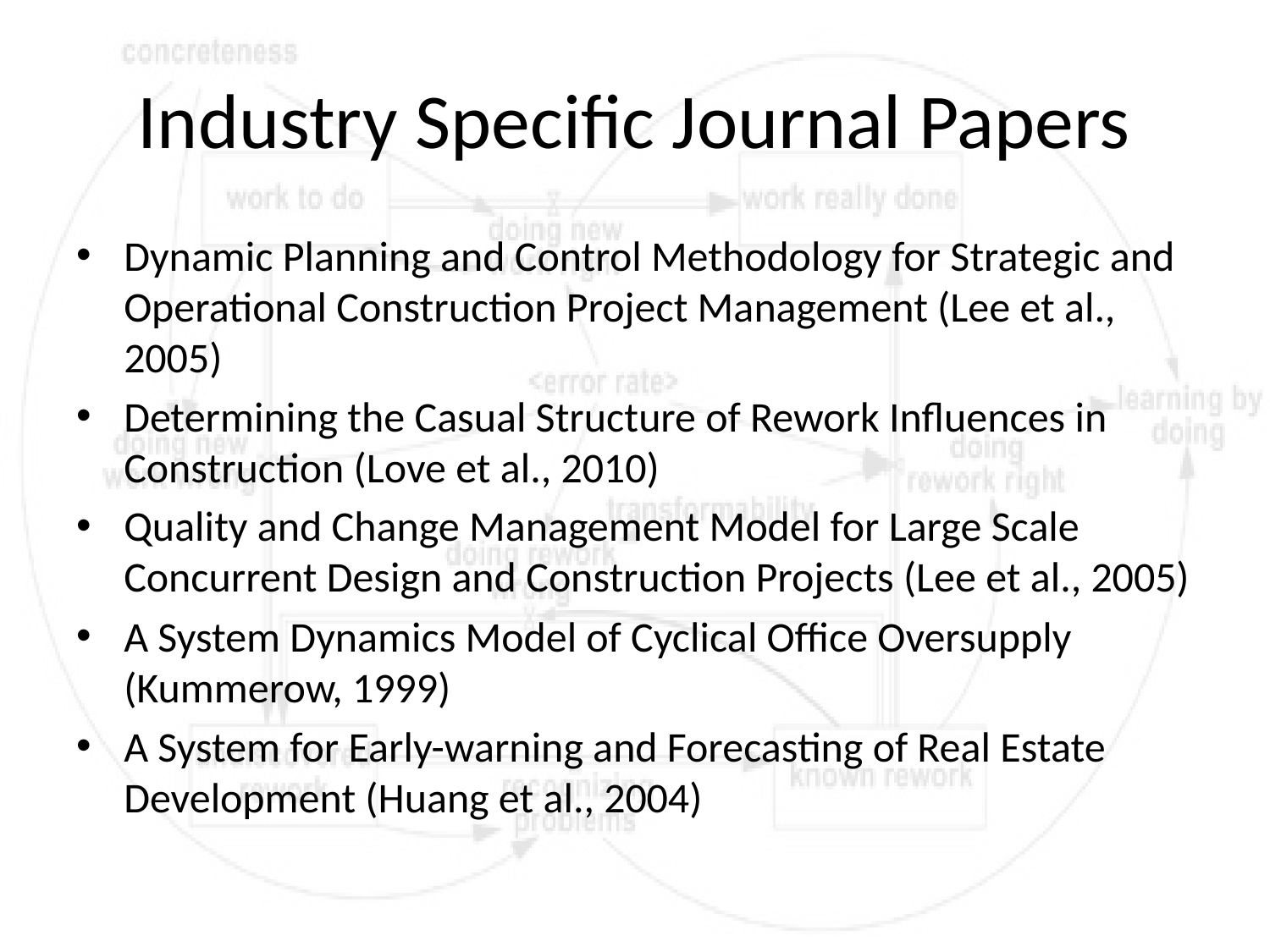

# Industry Specific Journal Papers
Dynamic Planning and Control Methodology for Strategic and Operational Construction Project Management (Lee et al., 2005)
Determining the Casual Structure of Rework Influences in Construction (Love et al., 2010)
Quality and Change Management Model for Large Scale Concurrent Design and Construction Projects (Lee et al., 2005)
A System Dynamics Model of Cyclical Office Oversupply (Kummerow, 1999)
A System for Early-warning and Forecasting of Real Estate Development (Huang et al., 2004)